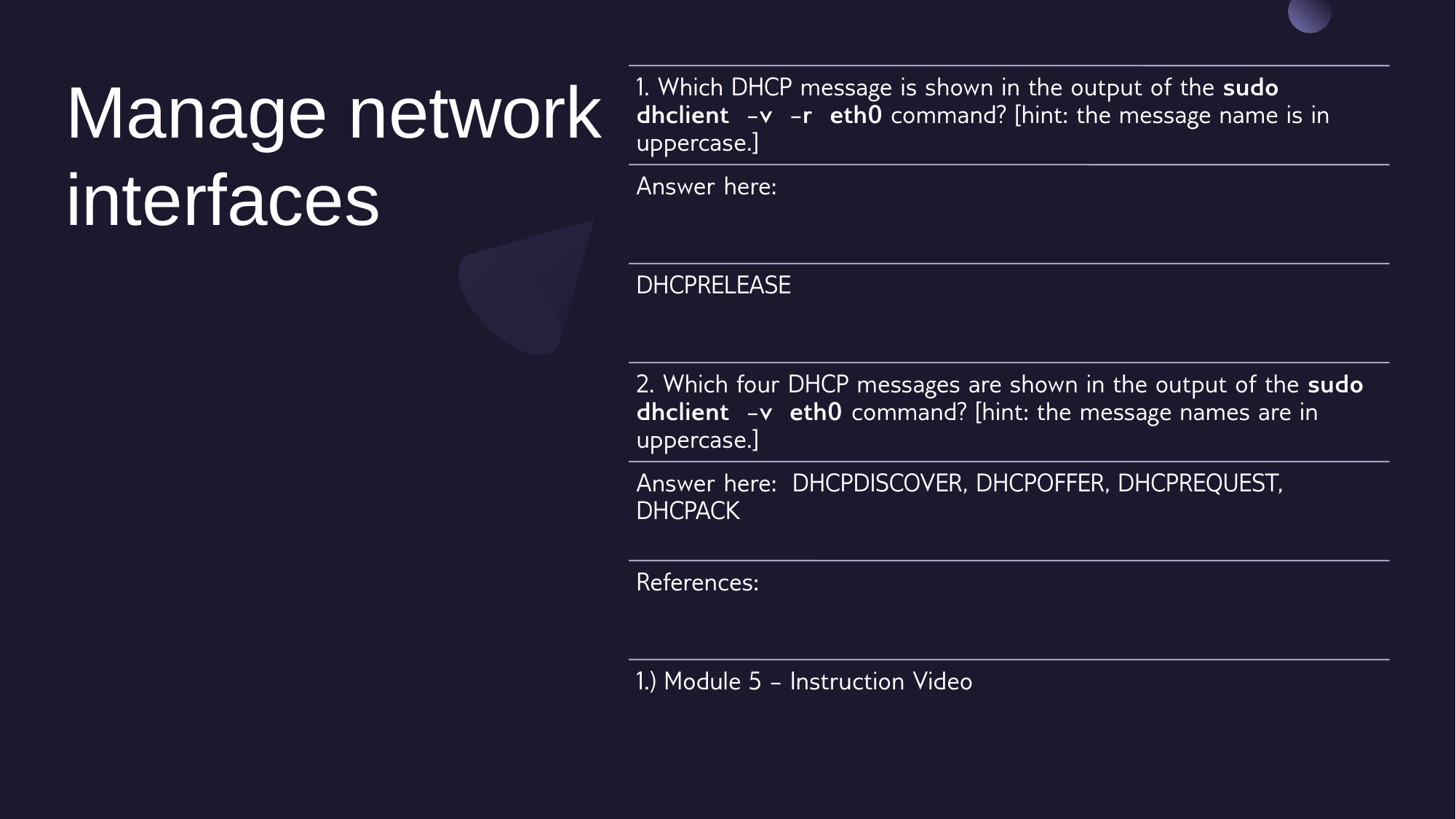

1. Which DHCP message is shown in the output of the sudo  dhclient  –v  –r  eth0 command? [hint: the message name is in uppercase.]
Answer here:
DHCPRELEASE
2. Which four DHCP messages are shown in the output of the sudo  dhclient  –v  eth0 command? [hint: the message names are in uppercase.]
Answer here:  DHCPDISCOVER, DHCPOFFER, DHCPREQUEST, DHCPACK
References:
1.) Module 5 – Instruction Video
Manage network interfaces